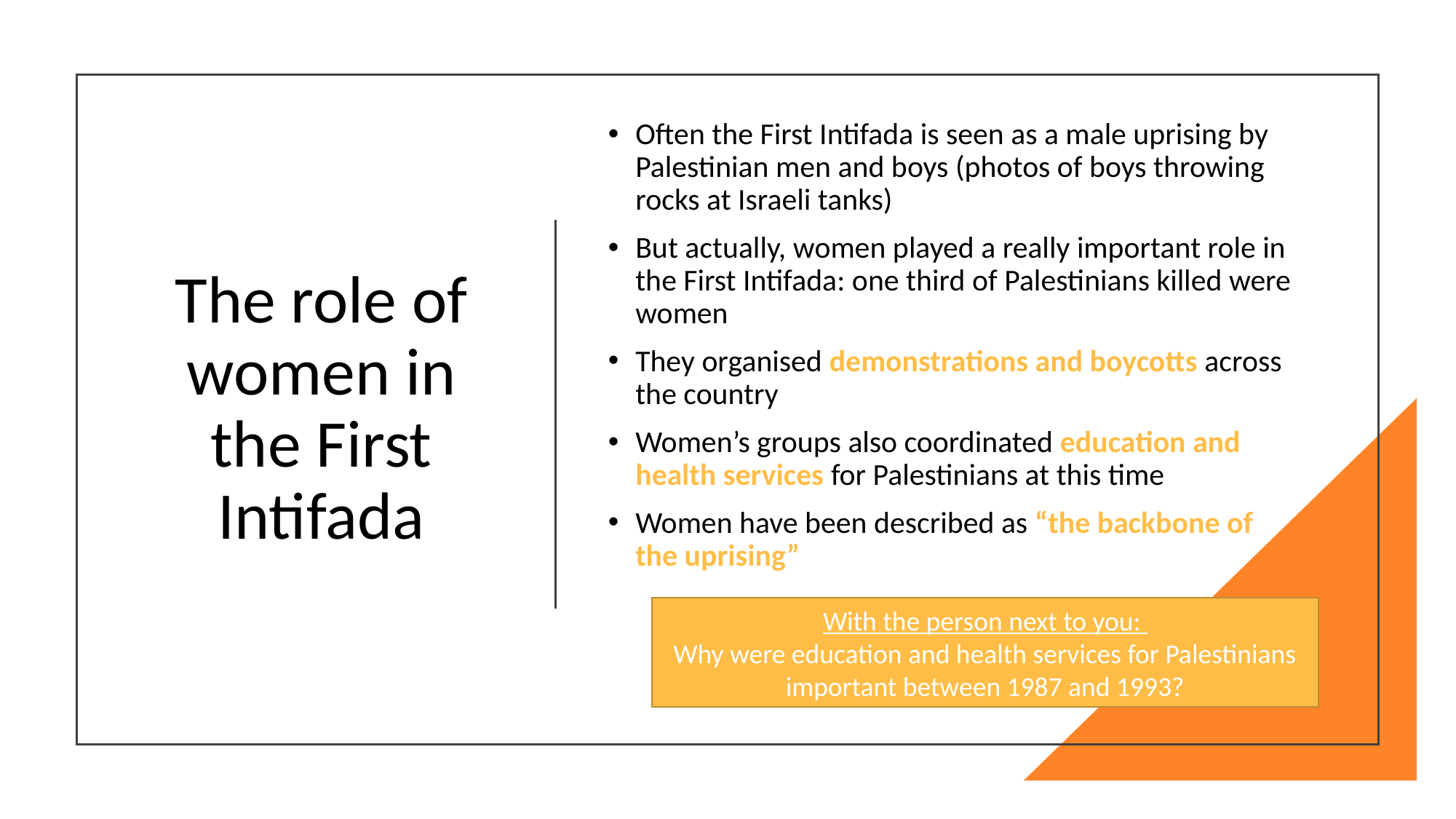

Often the First Intifada is seen as a male uprising by Palestinian men and boys (photos of boys throwing rocks at Israeli tanks)
But actually, women played a really important role in the First Intifada: one third of Palestinians killed were women
They organised demonstrations and boycotts across the country
Women’s groups also coordinated education and health services for Palestinians at this time
Women have been described as “the backbone of the uprising”
# The role of women in the First Intifada

With the person next to you:
Why were education and health services for Palestinians important between 1987 and 1993?